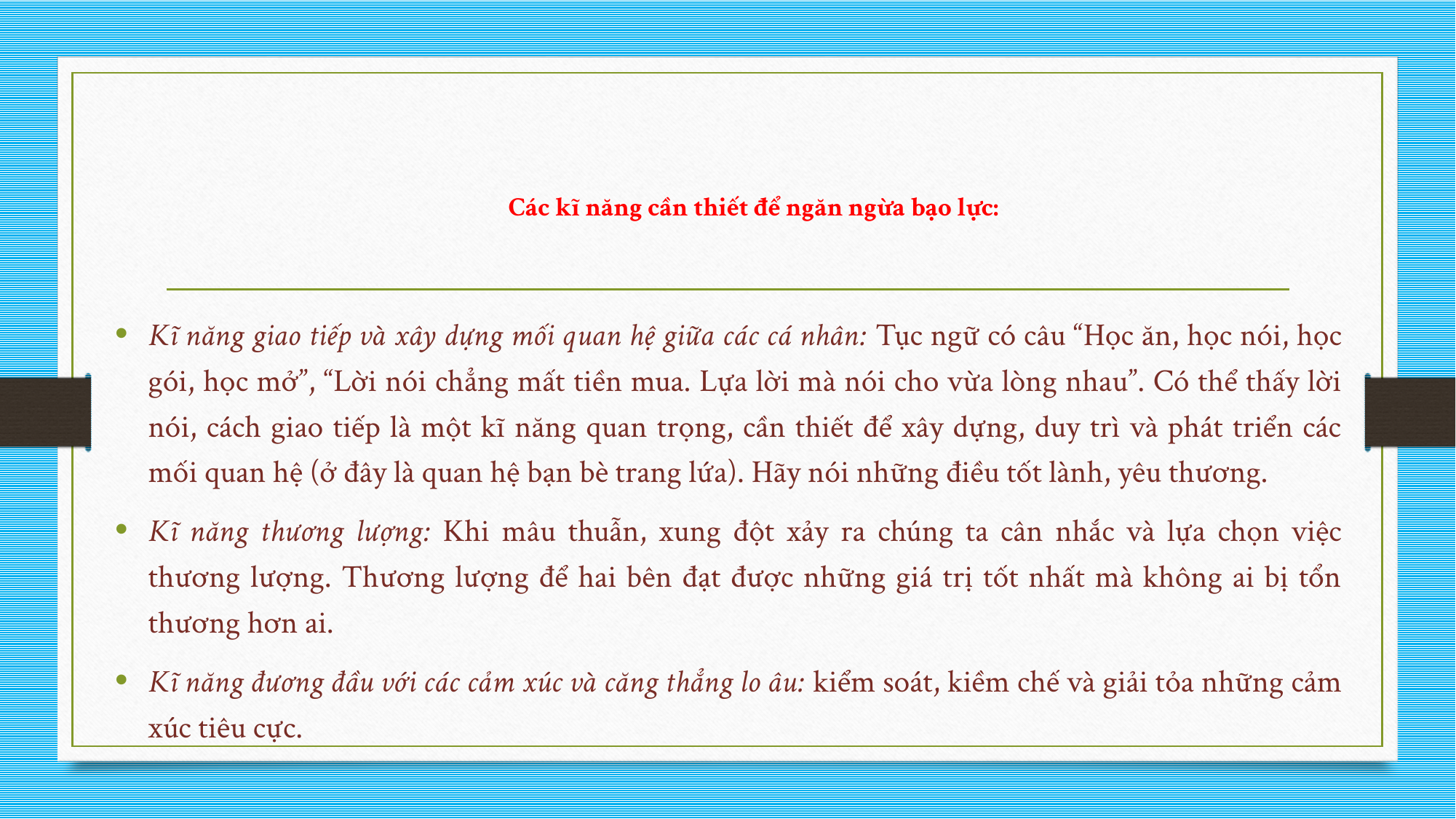

# Các kĩ năng cần thiết để ngăn ngừa bạo lực:
Kĩ năng giao tiếp và xây dựng mối quan hệ giữa các cá nhân: Tục ngữ có câu “Học ăn, học nói, học gói, học mở”, “Lời nói chẳng mất tiền mua. Lựa lời mà nói cho vừa lòng nhau”. Có thể thấy lời nói, cách giao tiếp là một kĩ năng quan trọng, cần thiết để xây dựng, duy trì và phát triển các mối quan hệ (ở đây là quan hệ bạn bè trang lứa). Hãy nói những điều tốt lành, yêu thương.
Kĩ năng thương lượng: Khi mâu thuẫn, xung đột xảy ra chúng ta cân nhắc và lựa chọn việc thương lượng. Thương lượng để hai bên đạt được những giá trị tốt nhất mà không ai bị tổn thương hơn ai.
Kĩ năng đương đầu với các cảm xúc và căng thẳng lo âu: kiểm soát, kiềm chế và giải tỏa những cảm xúc tiêu cực.